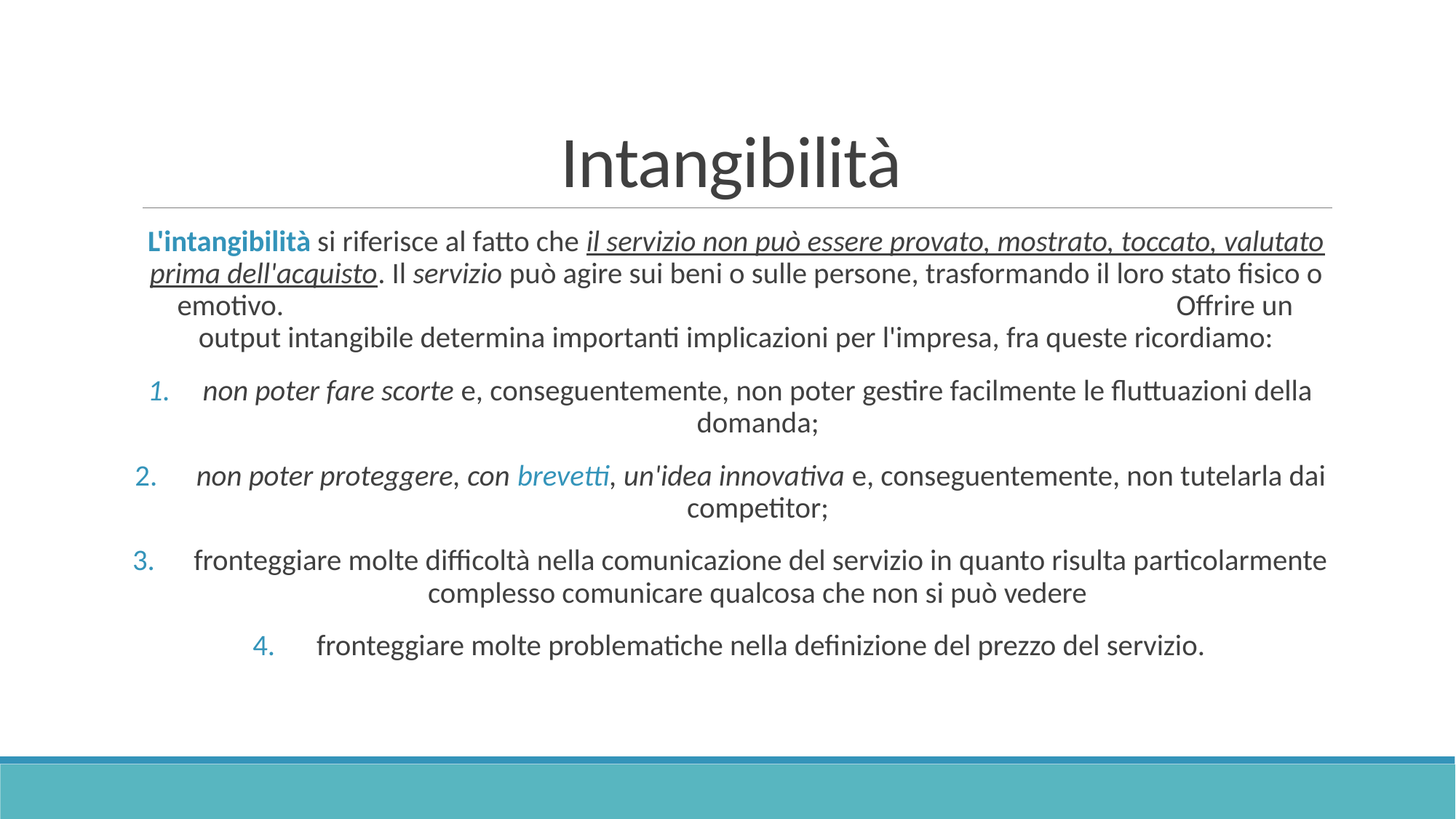

# Intangibilità
L'intangibilità si riferisce al fatto che il servizio non può essere provato, mostrato, toccato, valutato prima dell'acquisto. Il servizio può agire sui beni o sulle persone, trasformando il loro stato fisico o emotivo.                                                                                                                                     Offrire un output intangibile determina importanti implicazioni per l'impresa, fra queste ricordiamo:
non poter fare scorte e, conseguentemente, non poter gestire facilmente le fluttuazioni della domanda;
 non poter proteggere, con brevetti, un'idea innovativa e, conseguentemente, non tutelarla dai competitor;
 fronteggiare molte difficoltà nella comunicazione del servizio in quanto risulta particolarmente complesso comunicare qualcosa che non si può vedere
 fronteggiare molte problematiche nella definizione del prezzo del servizio.